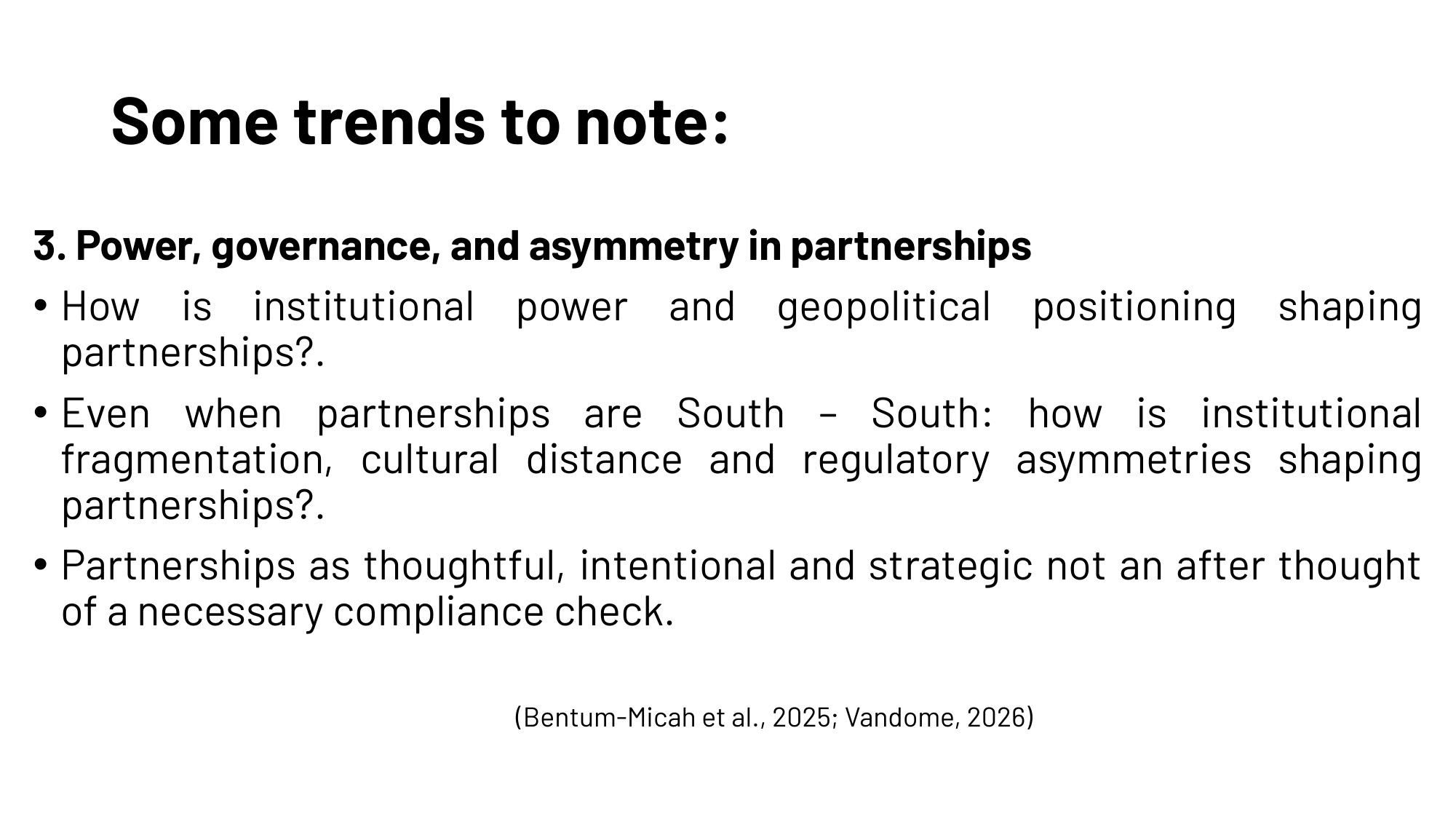

# Some trends to note:
3. Power, governance, and asymmetry in partnerships
How is institutional power and geopolitical positioning shaping partnerships?.
Even when partnerships are South – South: how is institutional fragmentation, cultural distance and regulatory asymmetries shaping partnerships?.
Partnerships as thoughtful, intentional and strategic not an after thought of a necessary compliance check.

(Bentum-Micah et al., 2025; Vandome, 2026)